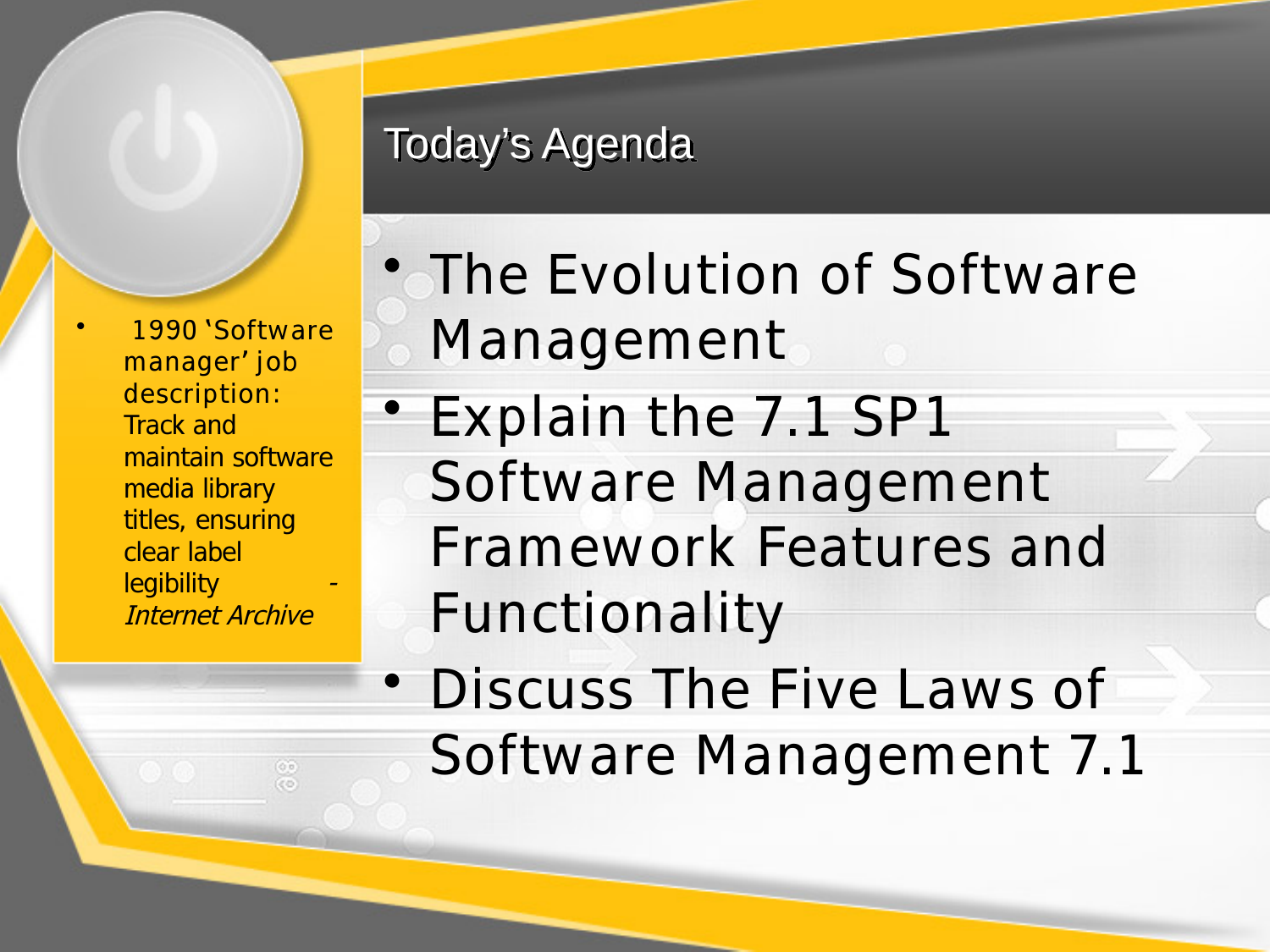

# Today’s Agenda
The Evolution of Software Management
Explain the 7.1 SP1 Software Management Framework Features and Functionality
Discuss The Five Laws of Software Management 7.1
 1990 ‘Software manager’ job description:  Track and maintain software media library titles, ensuring clear label legibility             -Internet Archive